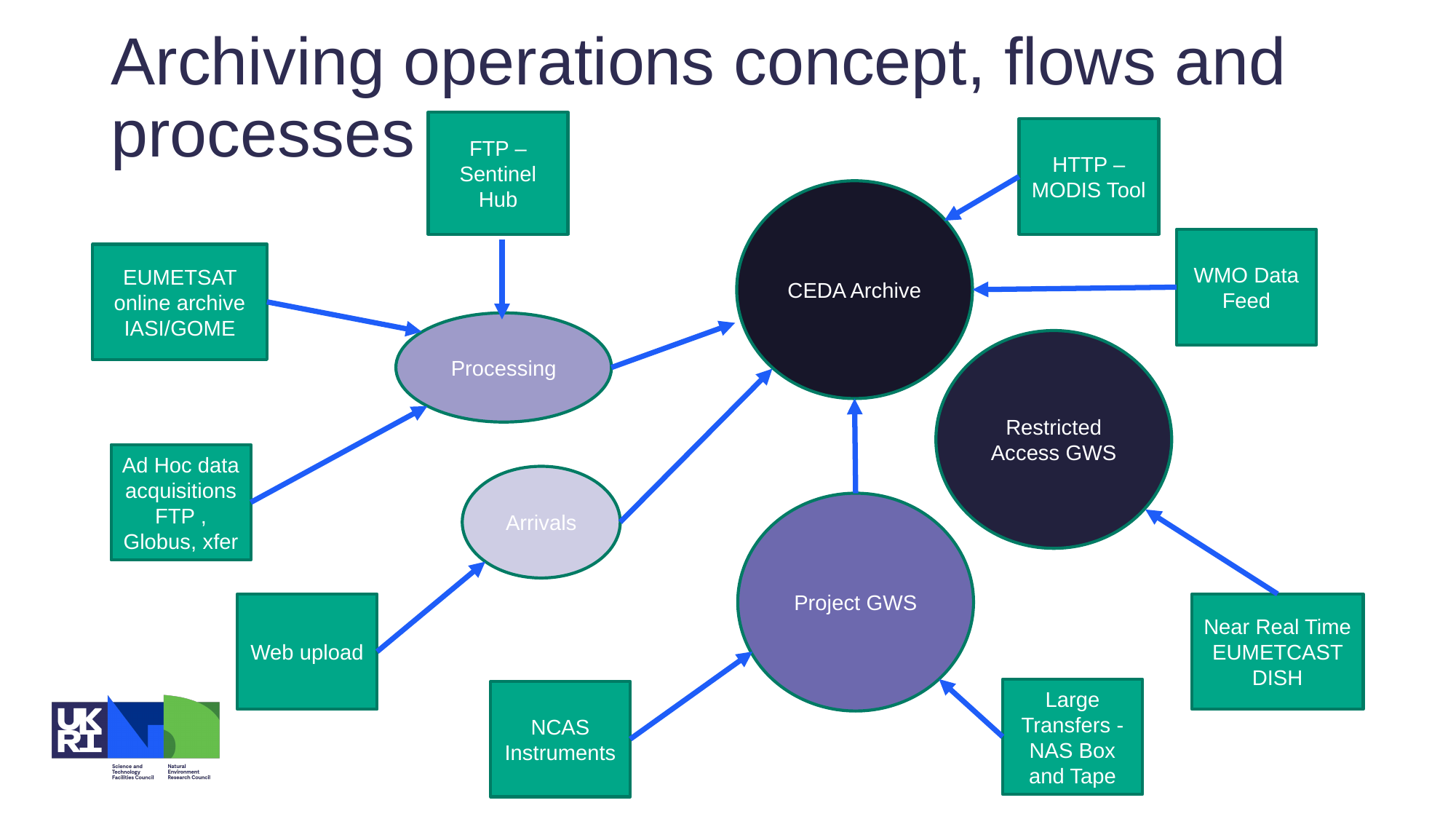

# Archiving operations concept, flows and processes
FTP – Sentinel Hub
HTTP – MODIS Tool
CEDA Archive
WMO Data Feed
EUMETSAT online archive IASI/GOME
Processing
Restricted Access GWS
Ad Hoc data acquisitions
FTP , Globus, xfer
Arrivals
Project GWS
Web upload
Near Real Time EUMETCAST DISH
Large Transfers - NAS Box and Tape
NCAS Instruments